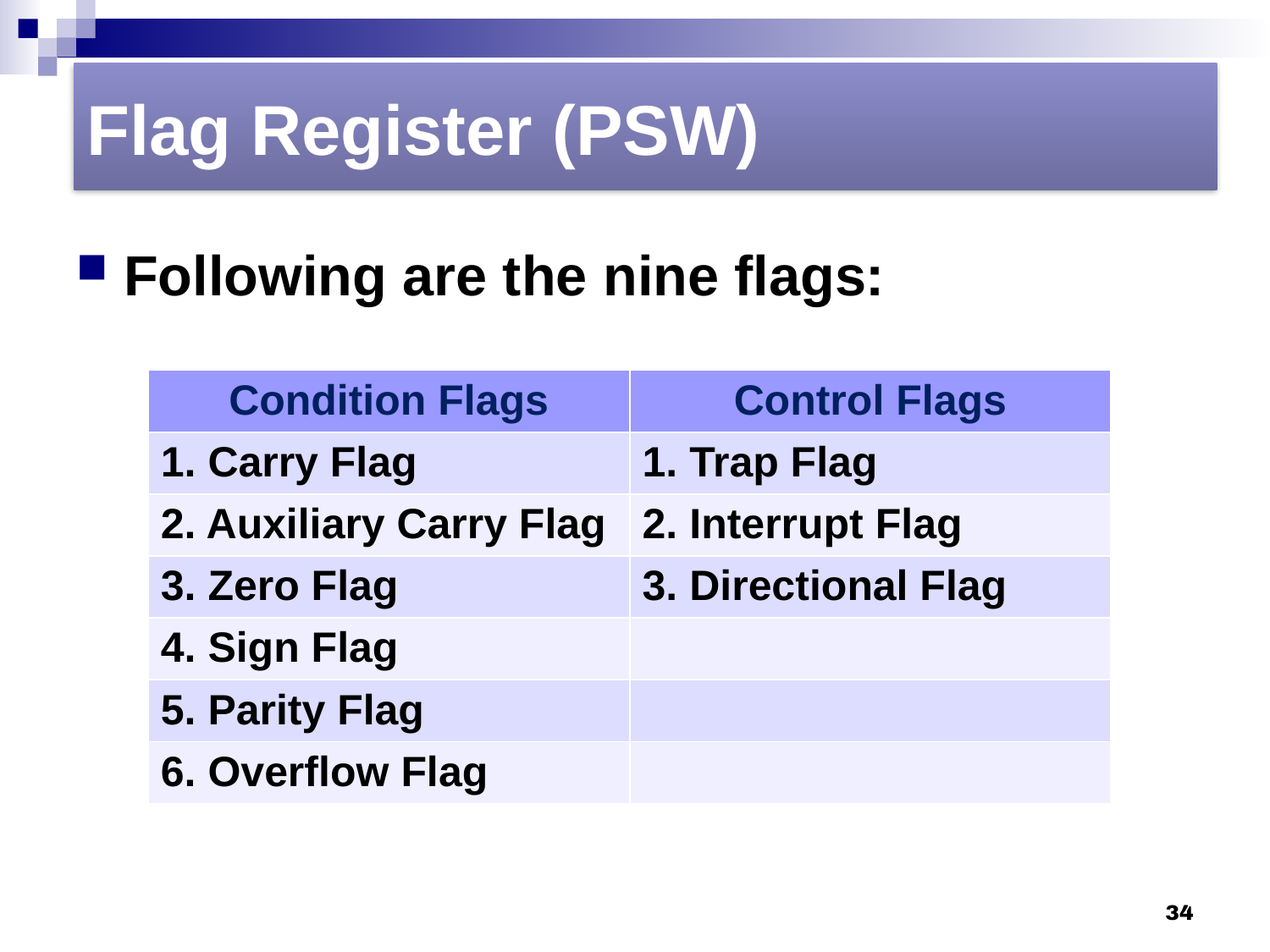

Flag Register (PSW)
Following are the nine flags:
| Condition Flags | Control Flags |
| --- | --- |
| 1. Carry Flag | 1. Trap Flag |
| 2. Auxiliary Carry Flag | 2. Interrupt Flag |
| 3. Zero Flag | 3. Directional Flag |
| 4. Sign Flag |  |
| 5. Parity Flag |  |
| 6. Overflow Flag |  |
34